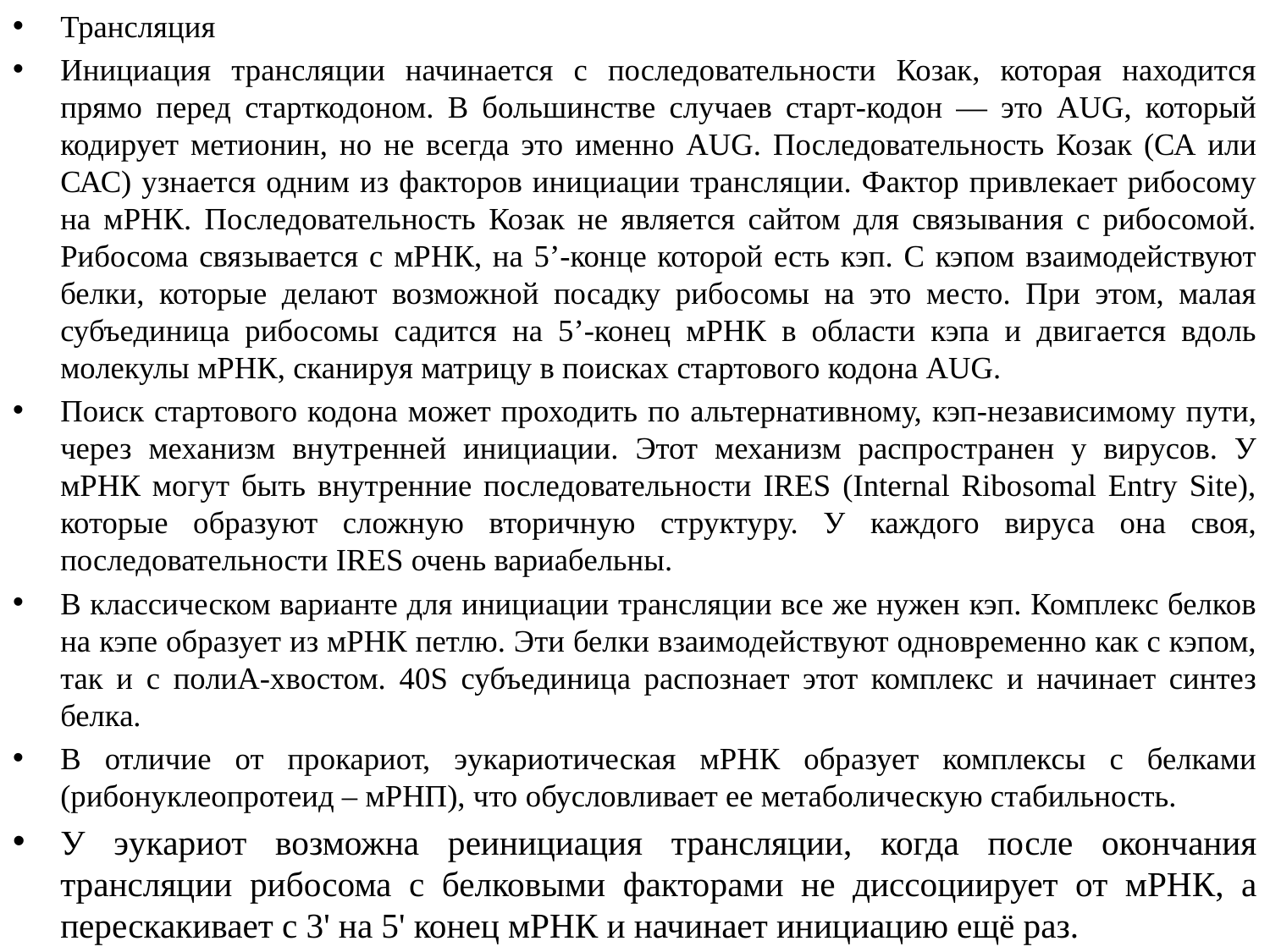

Трансляция
Инициация трансляции начинается с последовательности Козак, которая находится прямо перед старткодоном. В большинстве случаев старт-кодон — это AUG, который кодирует метионин, но не всегда это именно AUG. Последовательность Козак (СА или САС) узнается одним из факторов инициации трансляции. Фактор привлекает рибосому на мРНК. Последовательность Козак не является сайтом для связывания с рибосомой. Рибосома связывается с мРНК, на 5’-конце которой есть кэп. С кэпом взаимодействуют белки, которые делают возможной посадку рибосомы на это место. При этом, малая субъединица рибосомы садится на 5’-конец мРНК в области кэпа и двигается вдоль молекулы мРНК, сканируя матрицу в поисках стартового кодона AUG.
Поиск стартового кодона может проходить по альтернативному, кэп-независимому пути, через механизм внутренней инициации. Этот механизм распространен у вирусов. У мРНК могут быть внутренние последовательности IRES (Internal Ribosomal Entry Site), которые образуют сложную вторичную структуру. У каждого вируса она своя, последовательности IRES очень вариабельны.
В классическом варианте для инициации трансляции все же нужен кэп. Комплекс белков на кэпе образует из мРНК петлю. Эти белки взаимодействуют одновременно как с кэпом, так и с полиА-хвостом. 40S субъединица распознает этот комплекс и начинает синтез белка.
В отличие от прокариот, эукариотическая мРНК образует комплексы с белками (рибонуклеопротеид – мРНП), что обусловливает ее метаболическую стабильность.
У эукариот возможна реинициация трансляции, когда после окончания трансляции рибосома с белковыми факторами не диссоциирует от мРНК, а перескакивает с 3' на 5' конец мРНК и начинает инициацию ещё раз.